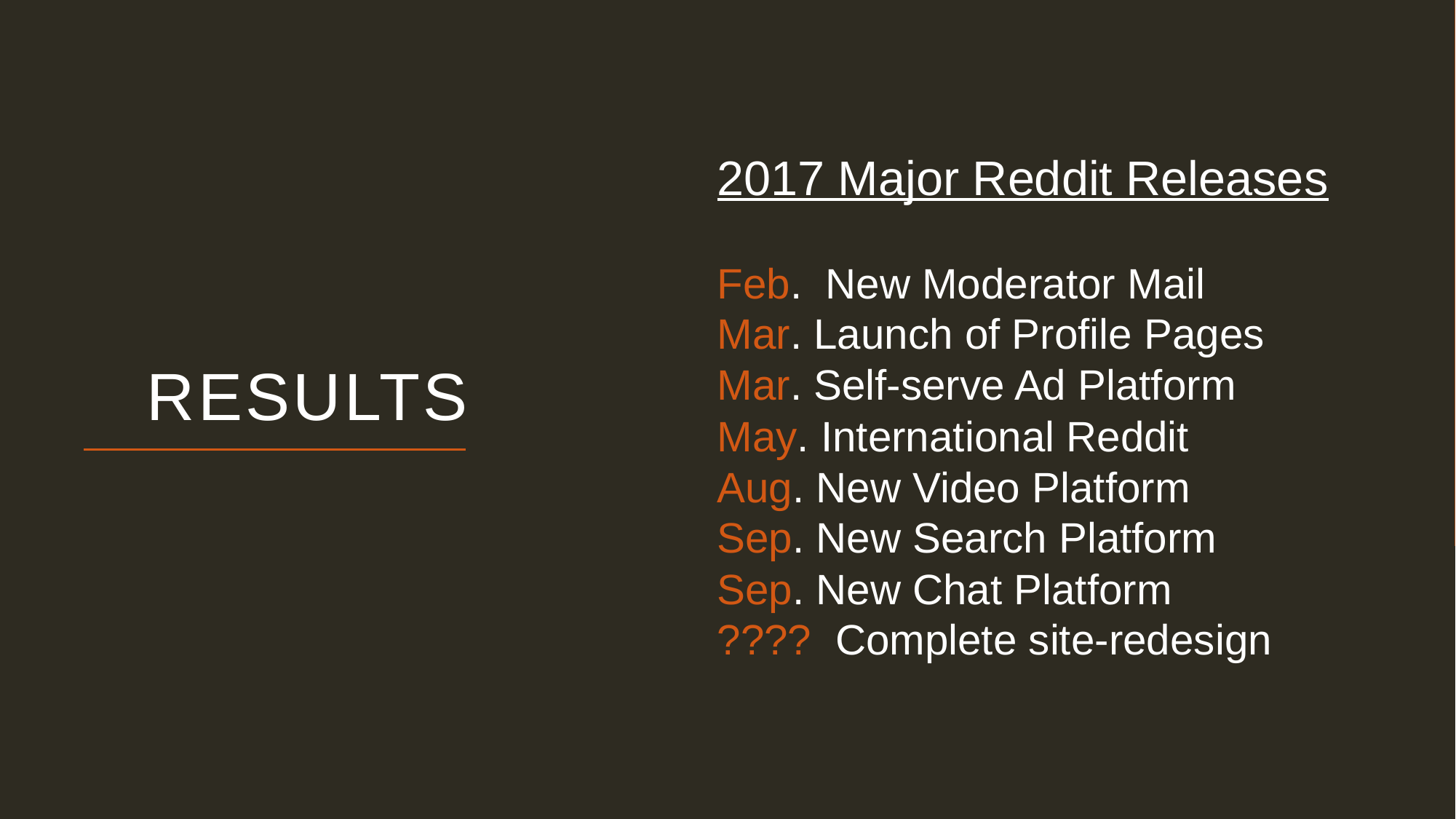

# Results
2017 Major Reddit Releases

Feb.  New Moderator Mail
Mar. Launch of Profile Pages
Mar. Self-serve Ad Platform
May. International Reddit
Aug. New Video Platform
Sep. New Search Platform
Sep. New Chat Platform
????  Complete site-redesign